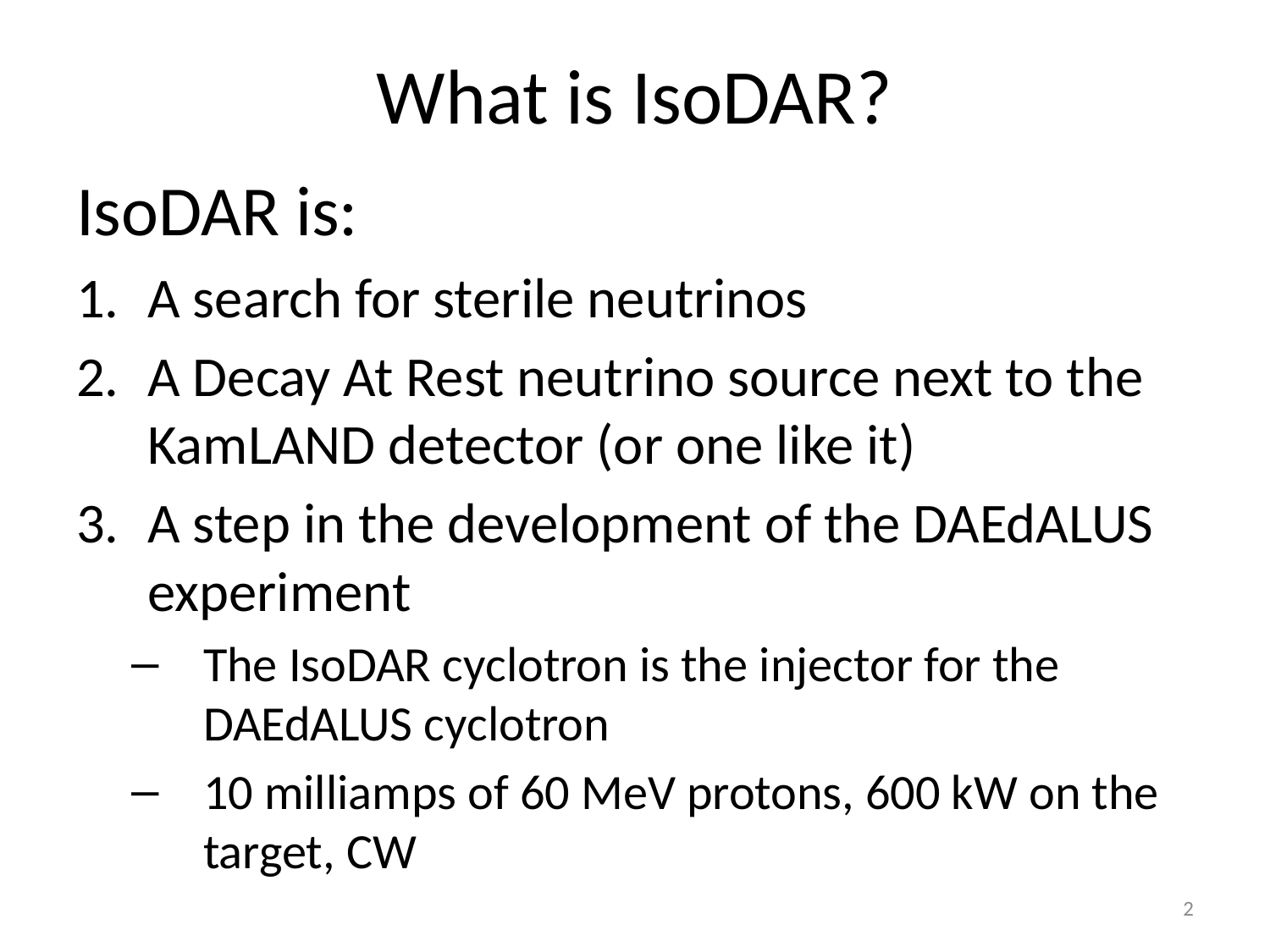

# What is IsoDAR?
IsoDAR is:
A search for sterile neutrinos
A Decay At Rest neutrino source next to the KamLAND detector (or one like it)
A step in the development of the DAEdALUS experiment
The IsoDAR cyclotron is the injector for the DAEdALUS cyclotron
10 milliamps of 60 MeV protons, 600 kW on the target, CW
2